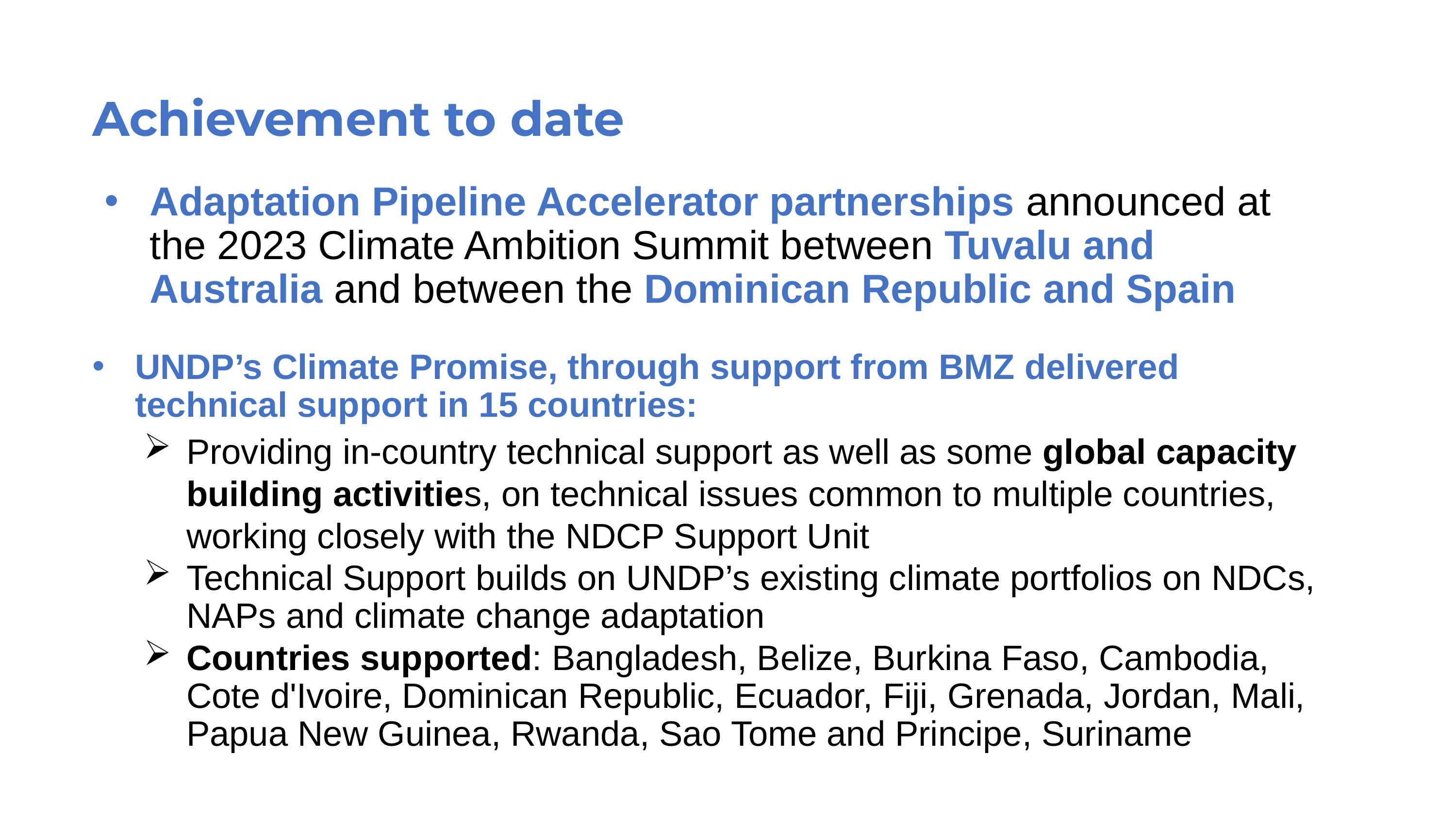

# Achievement to date
Adaptation Pipeline Accelerator partnerships announced at the 2023 Climate Ambition Summit between Tuvalu and Australia and between the Dominican Republic and Spain

UNDP’s Climate Promise, through support from BMZ delivered technical support in 15 countries:
Providing in-country technical support as well as some global capacity building activities, on technical issues common to multiple countries, working closely with the NDCP Support Unit
Technical Support builds on UNDP’s existing climate portfolios on NDCs, NAPs and climate change adaptation
Countries supported: Bangladesh, Belize, Burkina Faso, Cambodia, Cote d'Ivoire, Dominican Republic, Ecuador, Fiji, Grenada, Jordan, Mali, Papua New Guinea, Rwanda, Sao Tome and Principe, Suriname